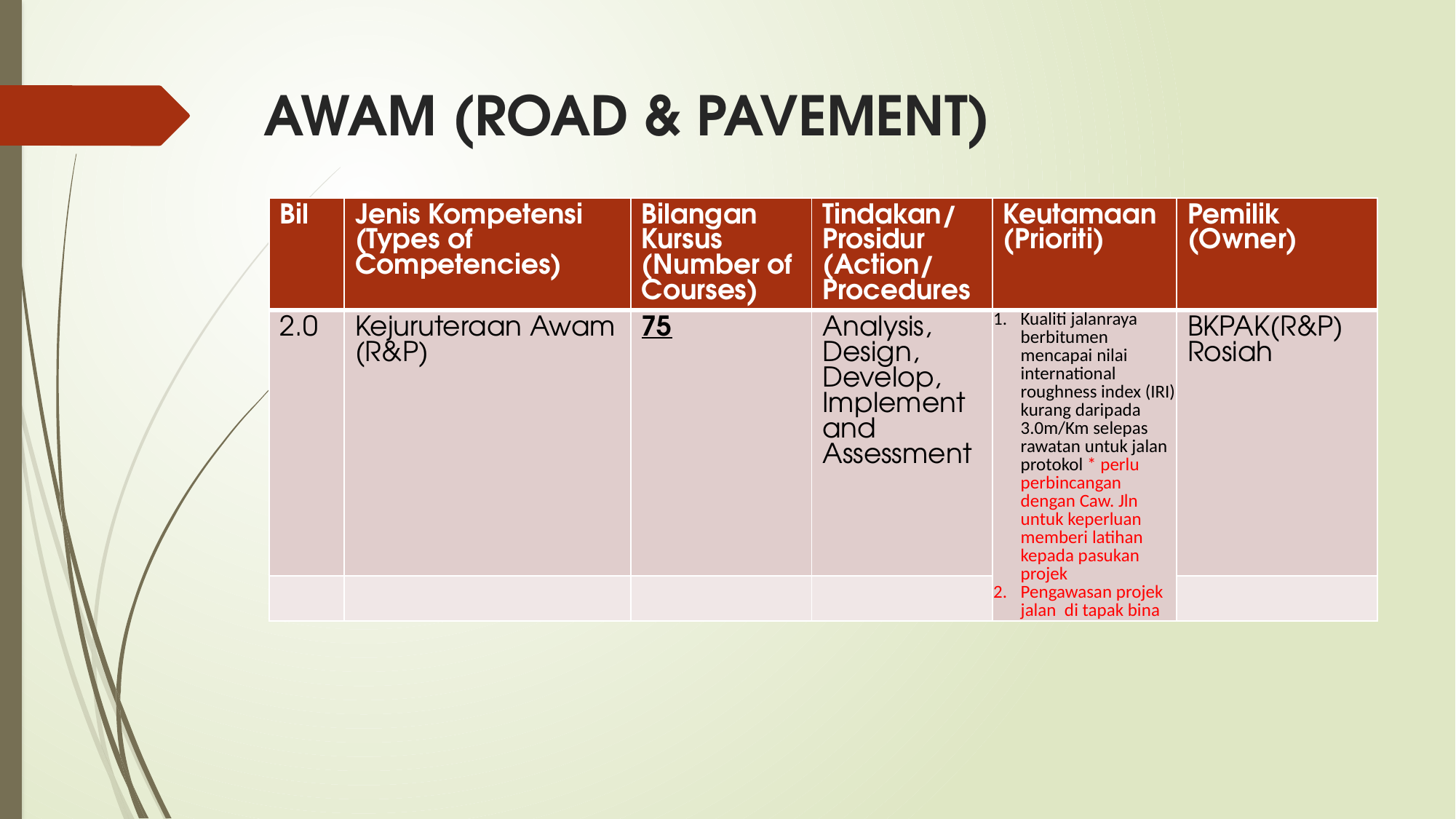

# AWAM (ROAD & PAVEMENT)
| Bil | Jenis Kompetensi (Types of Competencies) | Bilangan Kursus (Number of Courses) | Tindakan/Prosidur (Action/Procedures | Keutamaan (Prioriti) | Pemilik (Owner) |
| --- | --- | --- | --- | --- | --- |
| 2.0 | Kejuruteraan Awam (R&P) | 75 | Analysis, Design, Develop, Implement and Assessment | Kualiti jalanraya berbitumen mencapai nilai international roughness index (IRI) kurang daripada 3.0m/Km selepas rawatan untuk jalan protokol \* perlu perbincangan dengan Caw. Jln untuk keperluan memberi latihan kepada pasukan projek Pengawasan projek jalan di tapak bina | BKPAK(R&P) Rosiah |
|  |  |  |  |  |  |